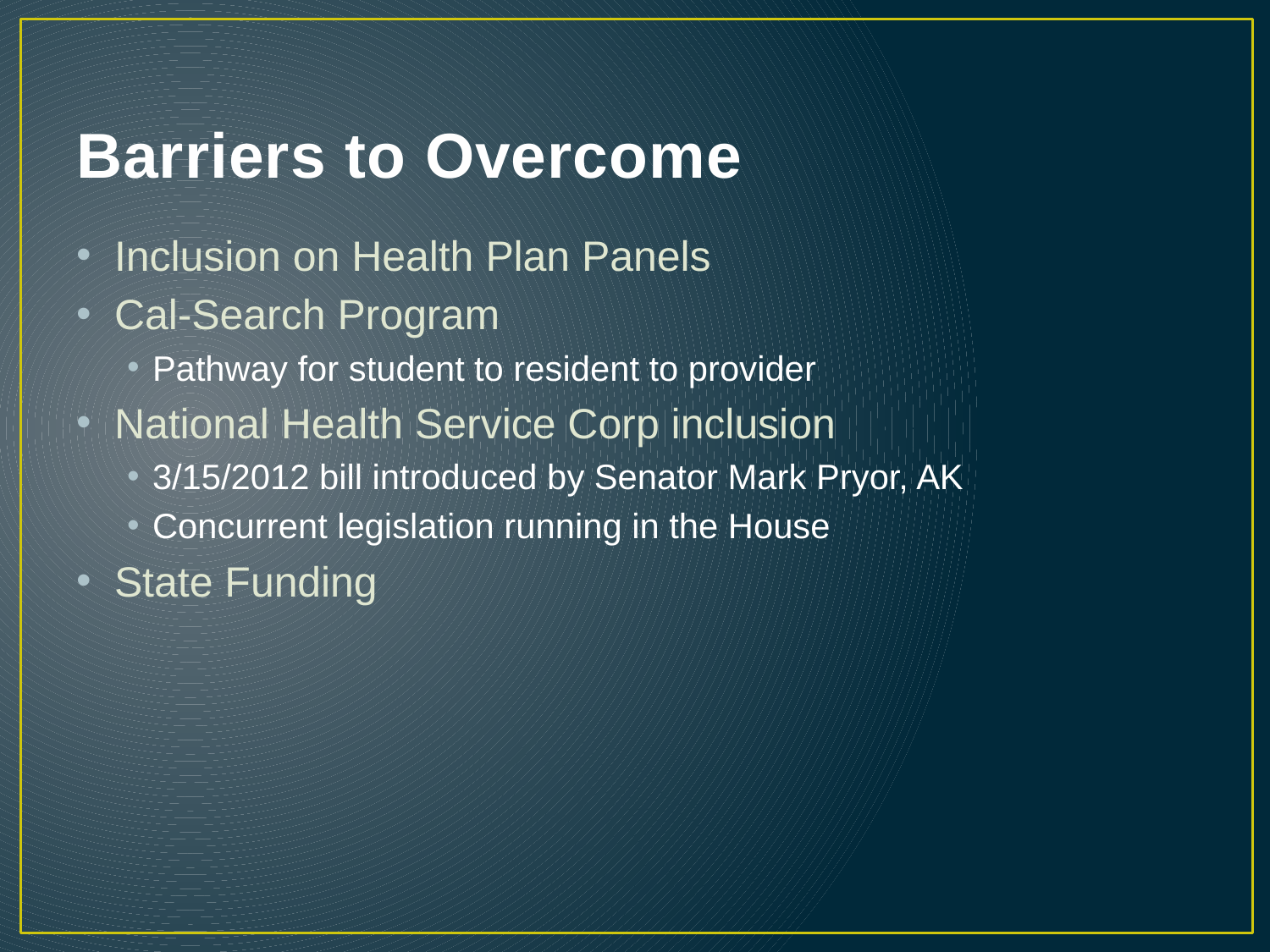

# Barriers to Overcome
Inclusion on Health Plan Panels
Cal-Search Program
Pathway for student to resident to provider
National Health Service Corp inclusion
3/15/2012 bill introduced by Senator Mark Pryor, AK
Concurrent legislation running in the House
State Funding